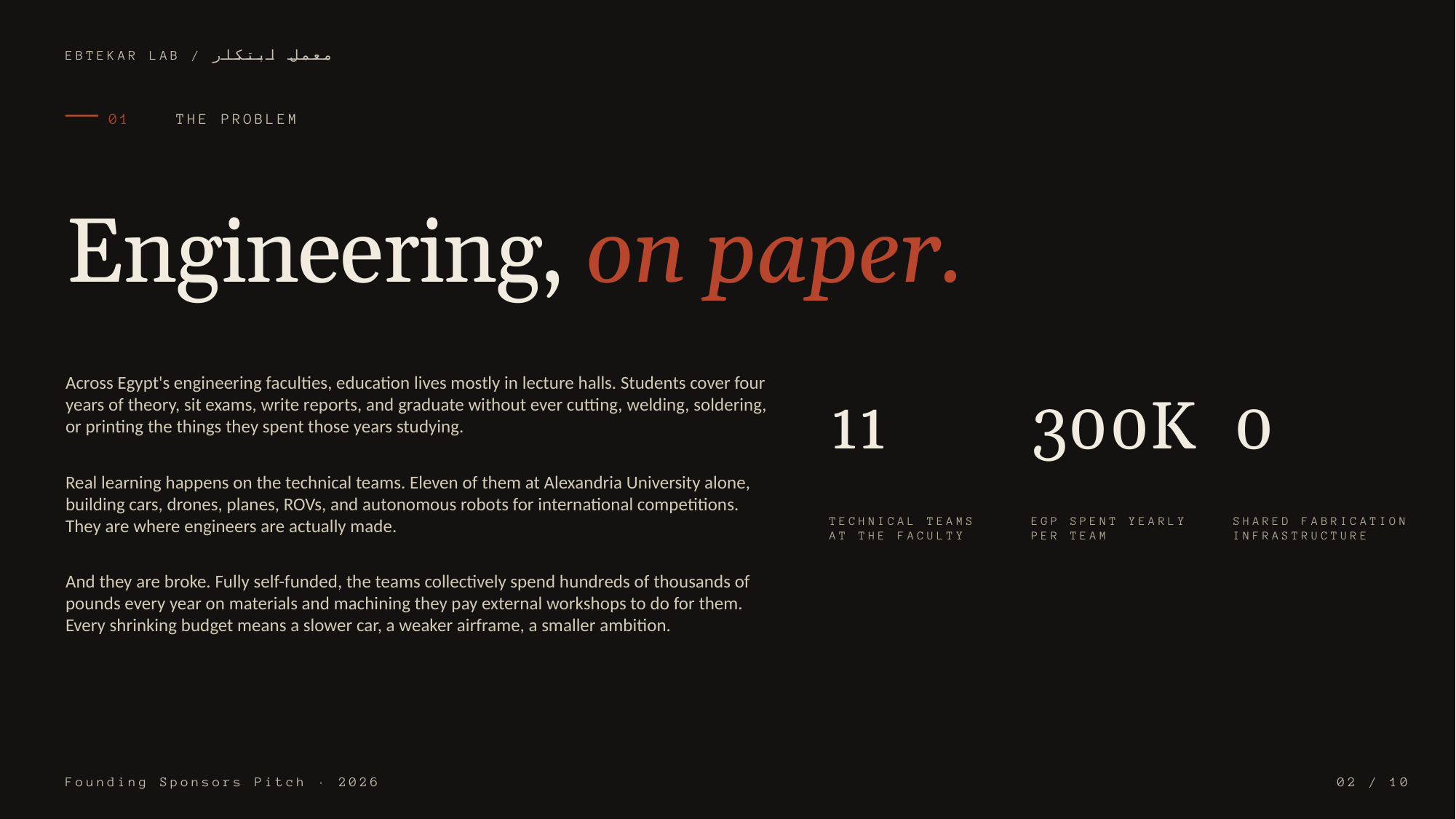

EBTEKAR LAB / معمل ابتكار
01    THE PROBLEM

Engineering, on paper.
Across Egypt's engineering faculties, education lives mostly in lecture halls. Students cover four years of theory, sit exams, write reports, and graduate without ever cutting, welding, soldering, or printing the things they spent those years studying.

Real learning happens on the technical teams. Eleven of them at Alexandria University alone, building cars, drones, planes, ROVs, and autonomous robots for international competitions. They are where engineers are actually made.

And they are broke. Fully self-funded, the teams collectively spend hundreds of thousands of pounds every year on materials and machining they pay external workshops to do for them. Every shrinking budget means a slower car, a weaker airframe, a smaller ambition.
11
300K
0
TECHNICAL TEAMS
AT THE FACULTY
EGP SPENT YEARLY
PER TEAM
SHARED FABRICATION
INFRASTRUCTURE
Founding Sponsors Pitch · 2026
02 / 10